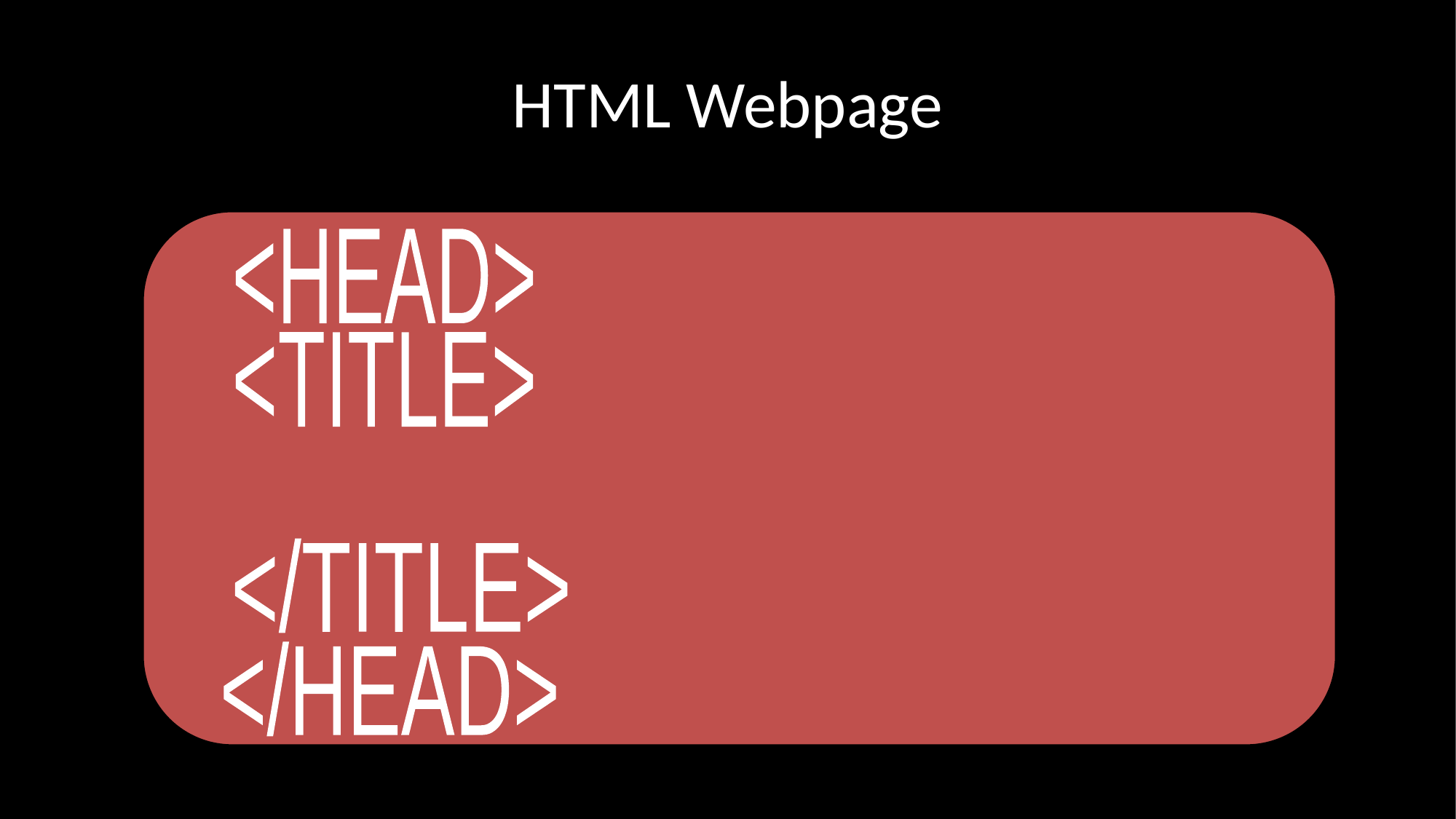

# HTML Webpage

<HEAD>
<TITLE>
</TITLE>
</HEAD>